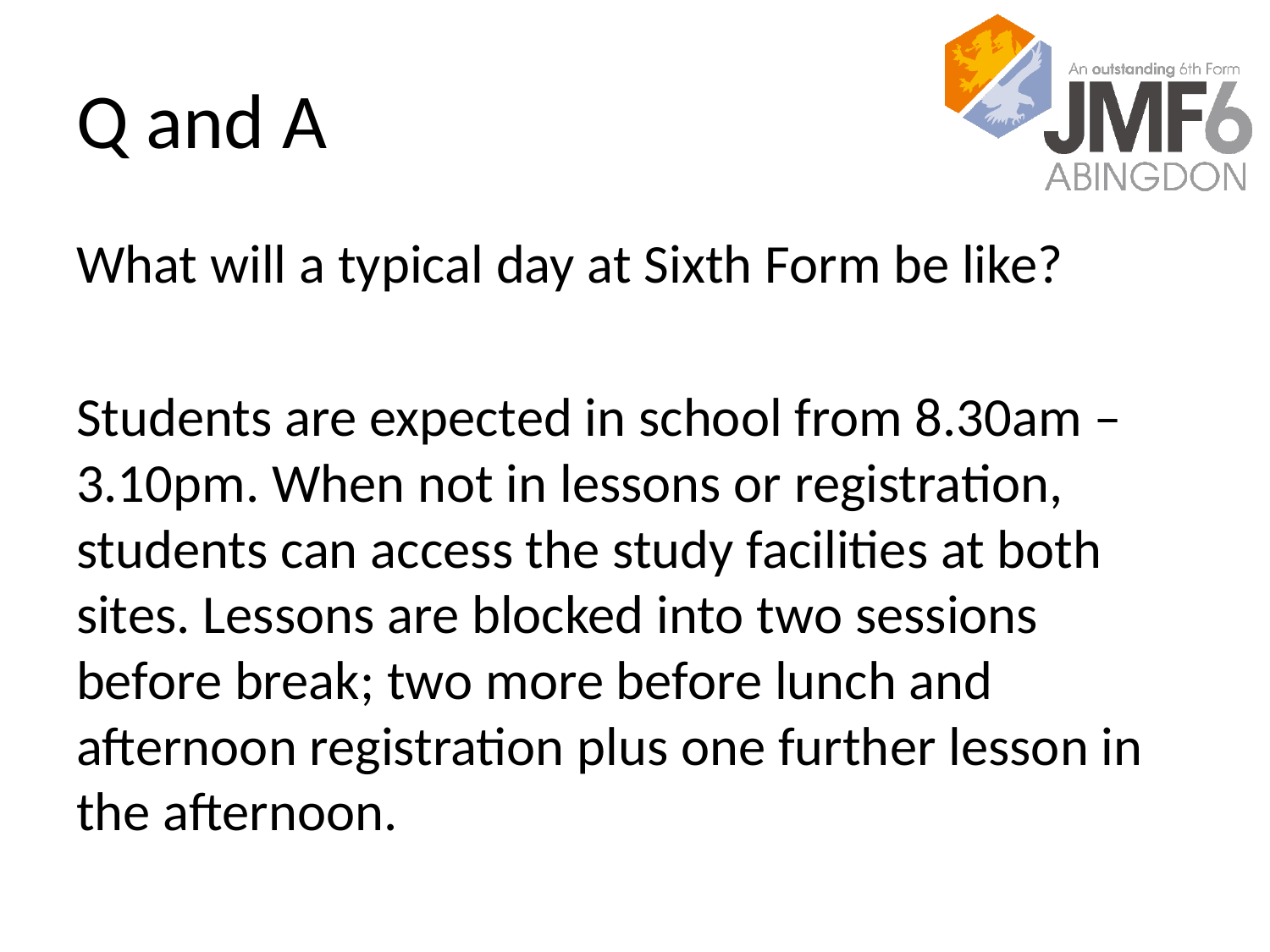

# Q and A
What will a typical day at Sixth Form be like?

Students are expected in school from 8.30am – 3.10pm. When not in lessons or registration, students can access the study facilities at both sites. Lessons are blocked into two sessions before break; two more before lunch and afternoon registration plus one further lesson in the afternoon.